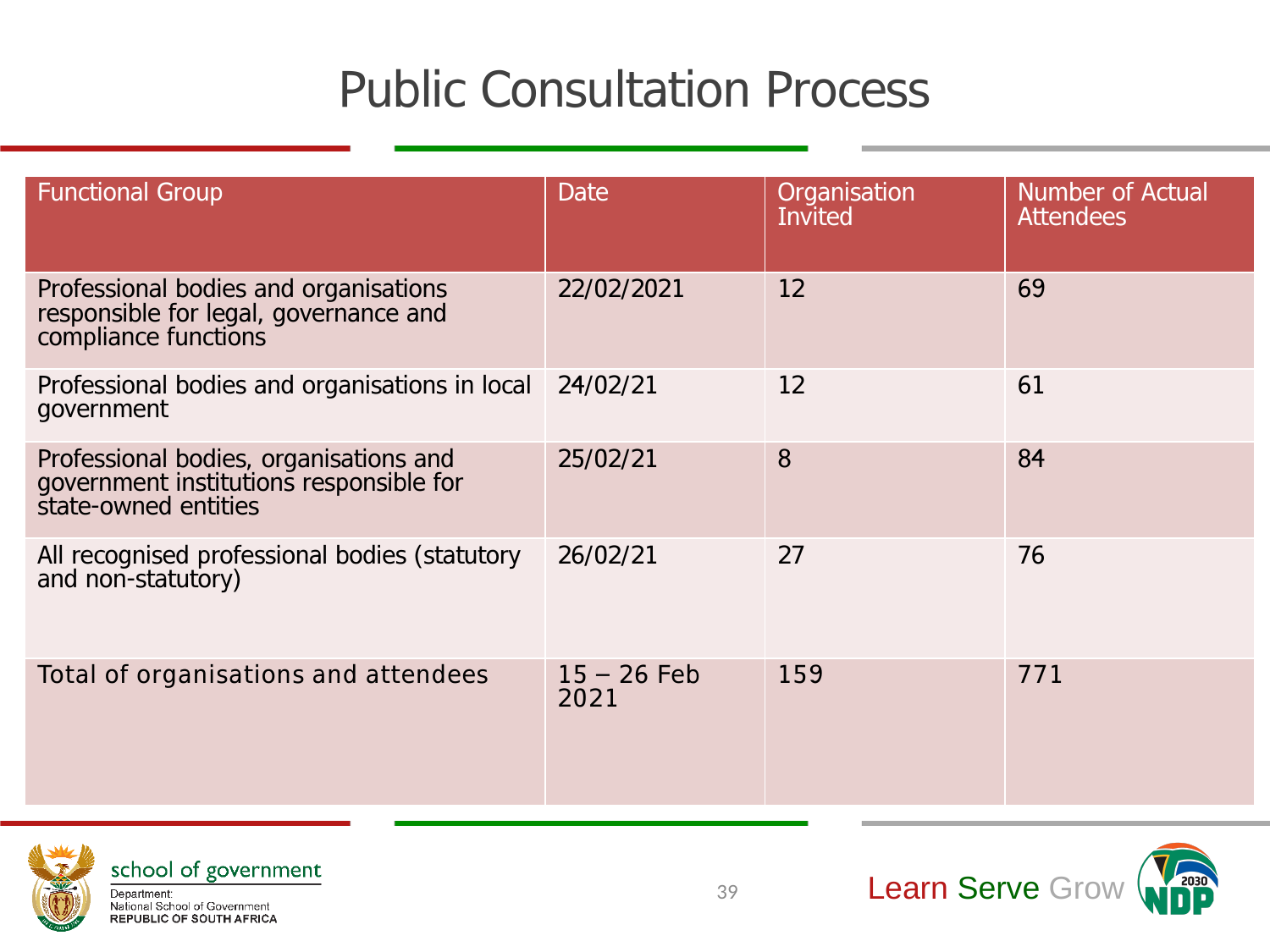

# Public Consultation Process
| Functional Group | Date | Organisation Invited | Number of Actual Attendees |
| --- | --- | --- | --- |
| Professional bodies and organisations responsible for legal, governance and compliance functions | 22/02/2021 | 12 | 69 |
| Professional bodies and organisations in local government | 24/02/21 | 12 | 61 |
| Professional bodies, organisations and government institutions responsible for state-owned entities | 25/02/21 | 8 | 84 |
| All recognised professional bodies (statutory and non-statutory) | 26/02/21 | 27 | 76 |
| Total of organisations and attendees | 15 – 26 Feb 2021 | 159 | 771 |
39